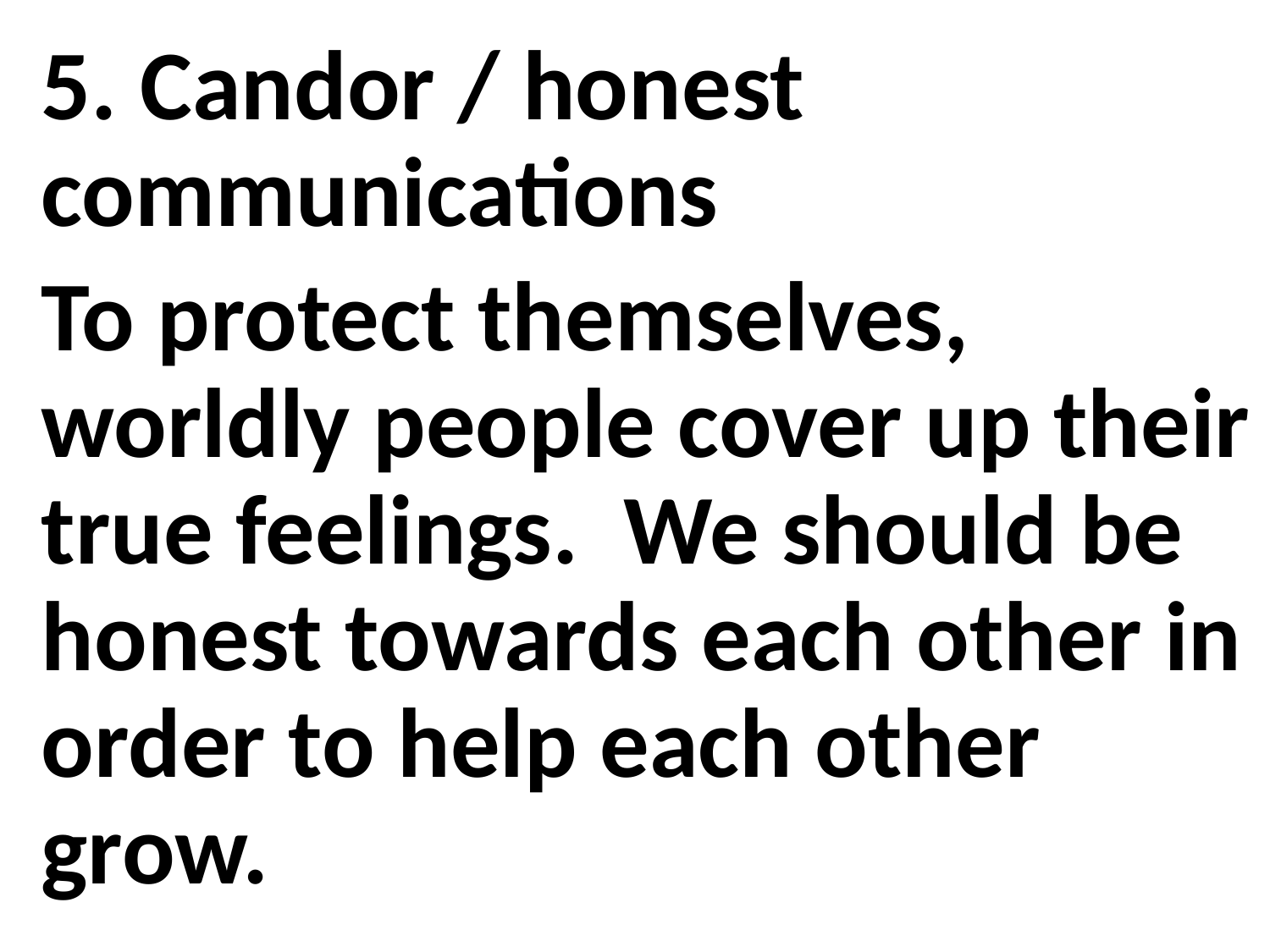

5. Candor / honest communications
To protect themselves, worldly people cover up their true feelings.  We should be honest towards each other in order to help each other grow.